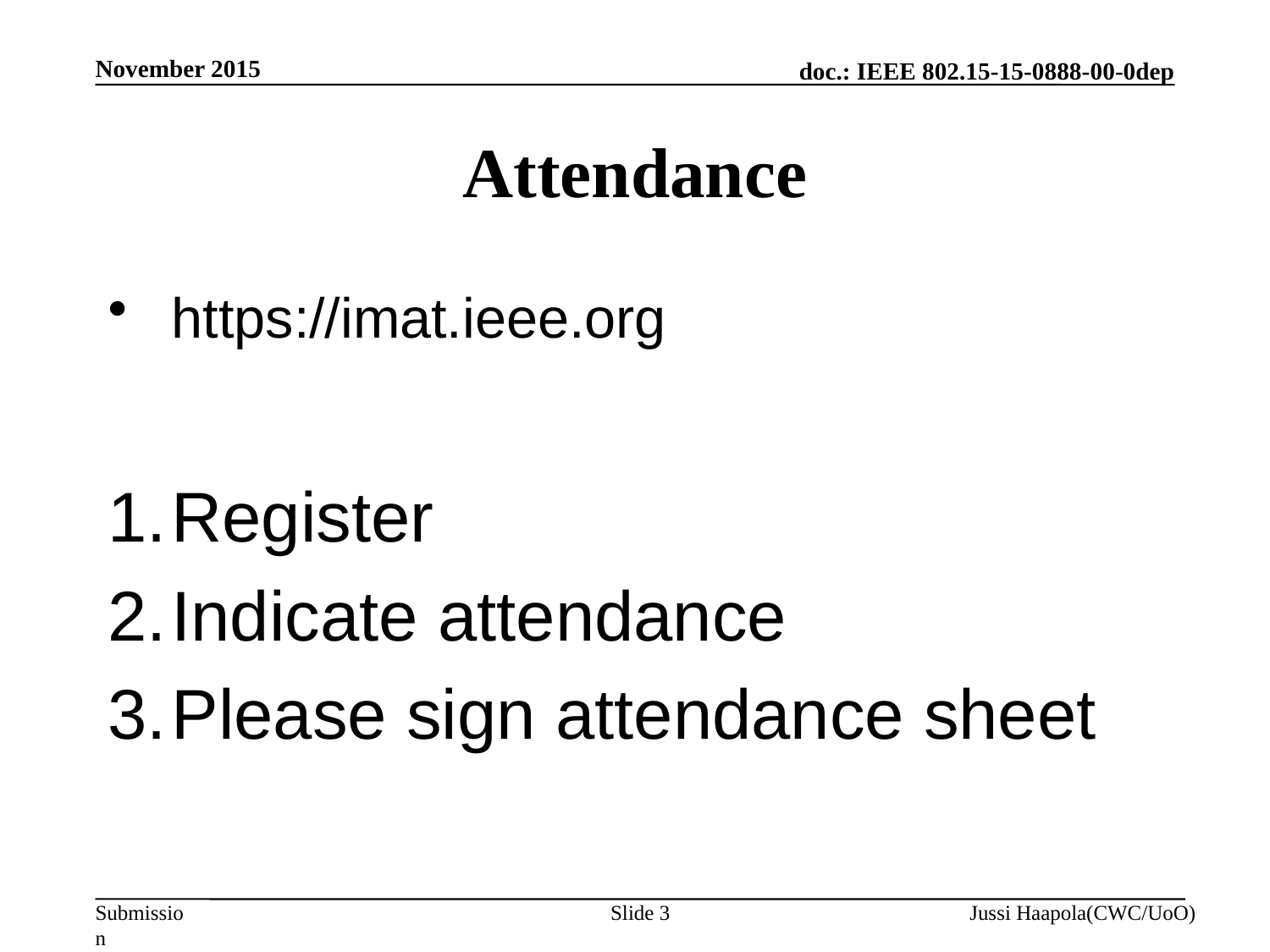

November 2015
# Attendance
https://imat.ieee.org

Register
Indicate attendance
Please sign attendance sheet

Slide 3
Jussi Haapola(CWC/UoO)